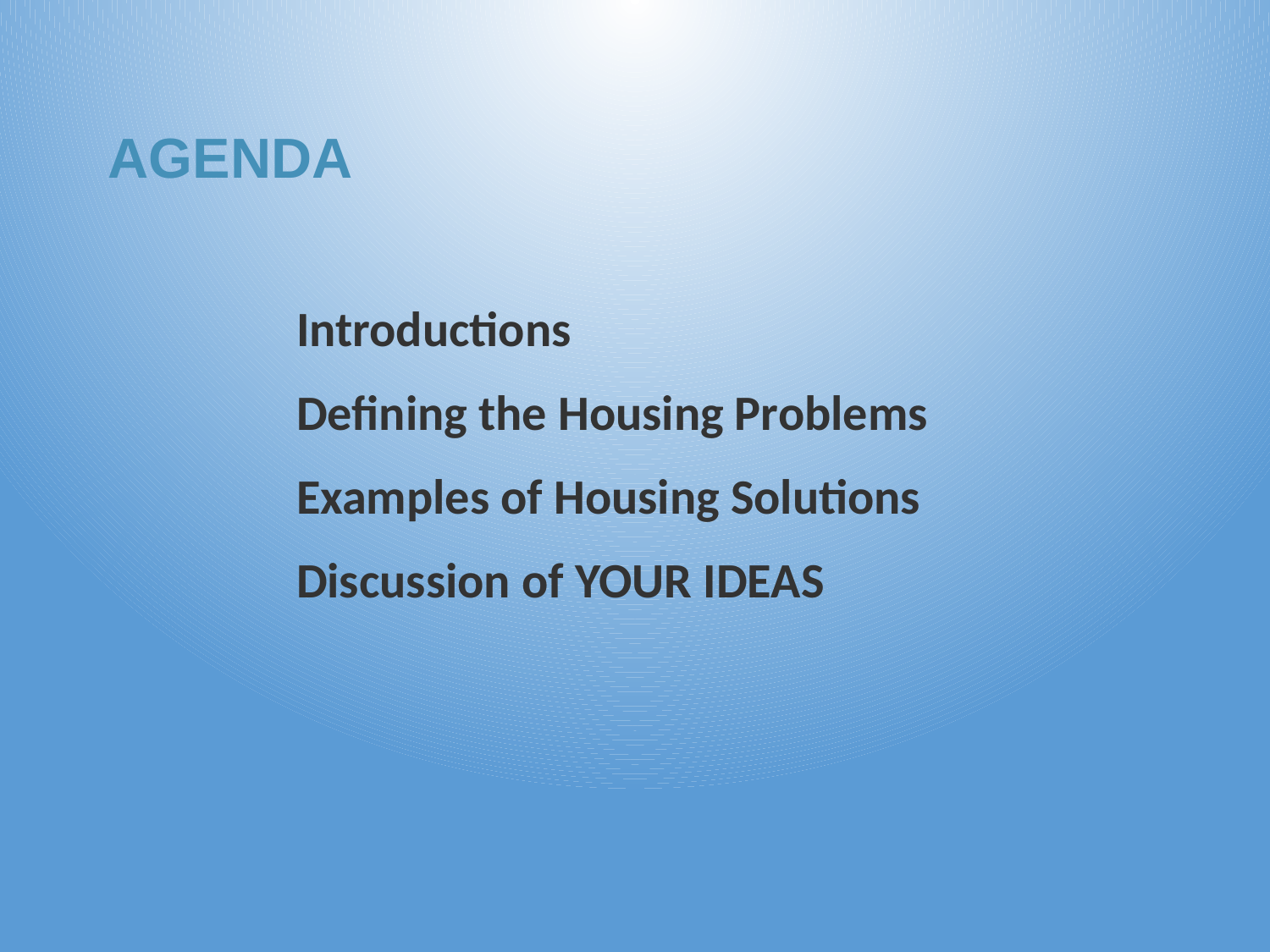

AGENDA

Introductions
Defining the Housing Problems
Examples of Housing Solutions
Discussion of YOUR IDEAS